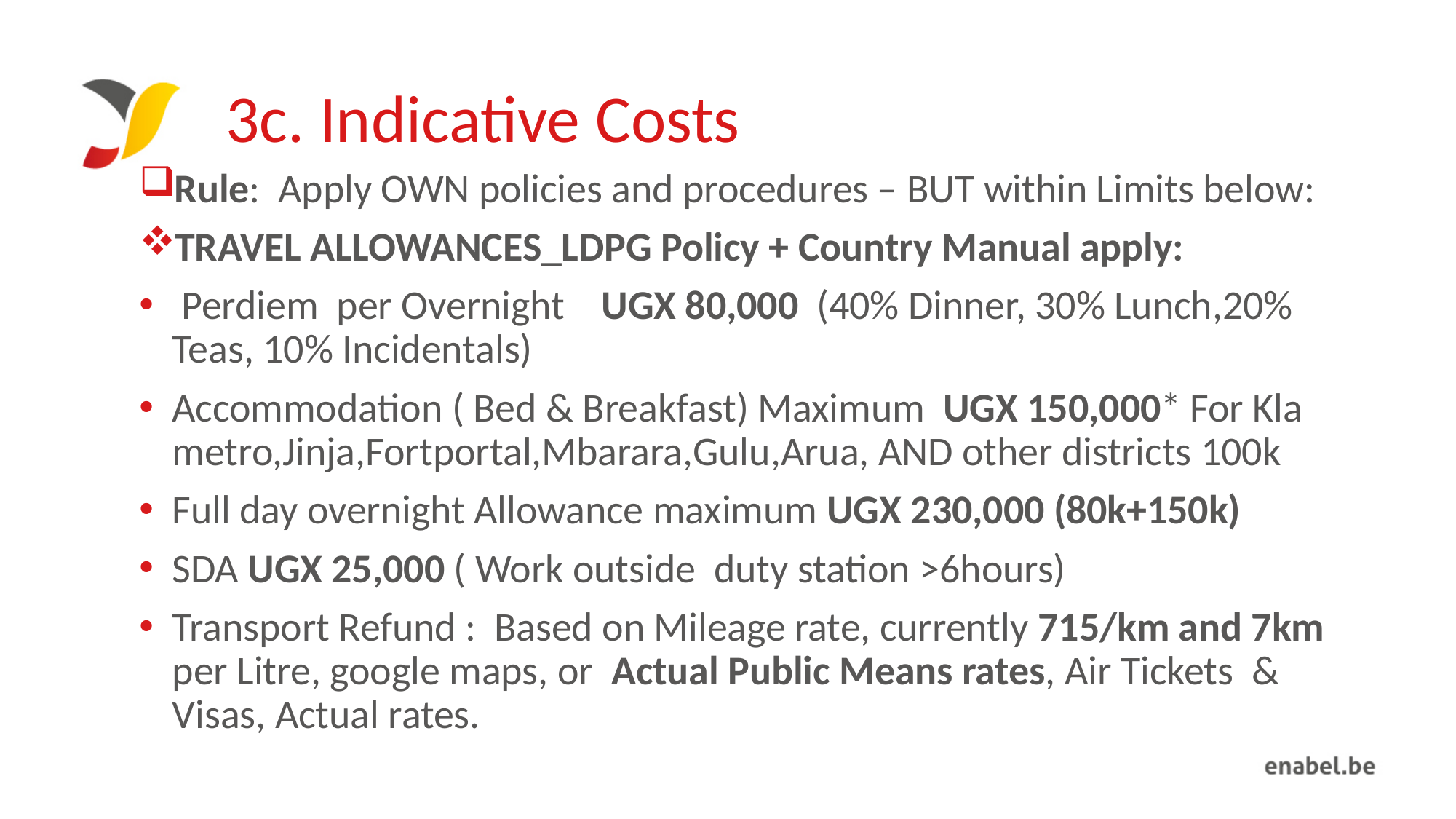

# 3c. Indicative Costs
Rule:  Apply OWN policies and procedures – BUT within Limits below:
TRAVEL ALLOWANCES_LDPG Policy + Country Manual apply:
 Perdiem  per Overnight    UGX 80,000  (40% Dinner, 30% Lunch,20% Teas, 10% Incidentals)
Accommodation ( Bed & Breakfast) Maximum  UGX 150,000* For Kla metro,Jinja,Fortportal,Mbarara,Gulu,Arua, AND other districts 100k
Full day overnight Allowance maximum UGX 230,000 (80k+150k)
SDA UGX 25,000 ( Work outside  duty station >6hours)
Transport Refund :  Based on Mileage rate, currently 715/km and 7km per Litre, google maps, or  Actual Public Means rates, Air Tickets  & Visas, Actual rates.